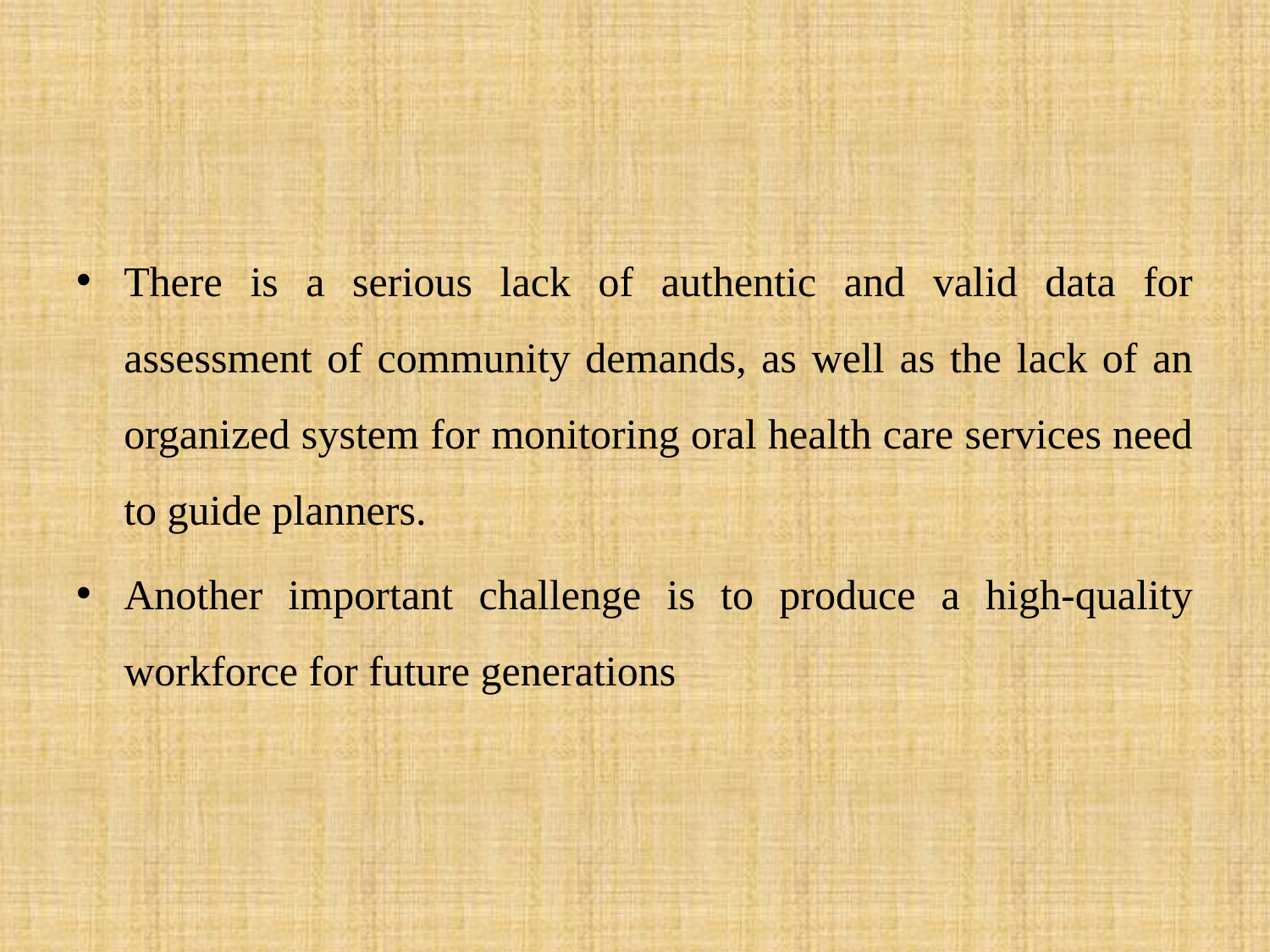

#
There is a serious lack of authentic and valid data for assessment of community demands, as well as the lack of an organized system for monitoring oral health care services need to guide planners.
Another important challenge is to produce a high-quality workforce for future generations